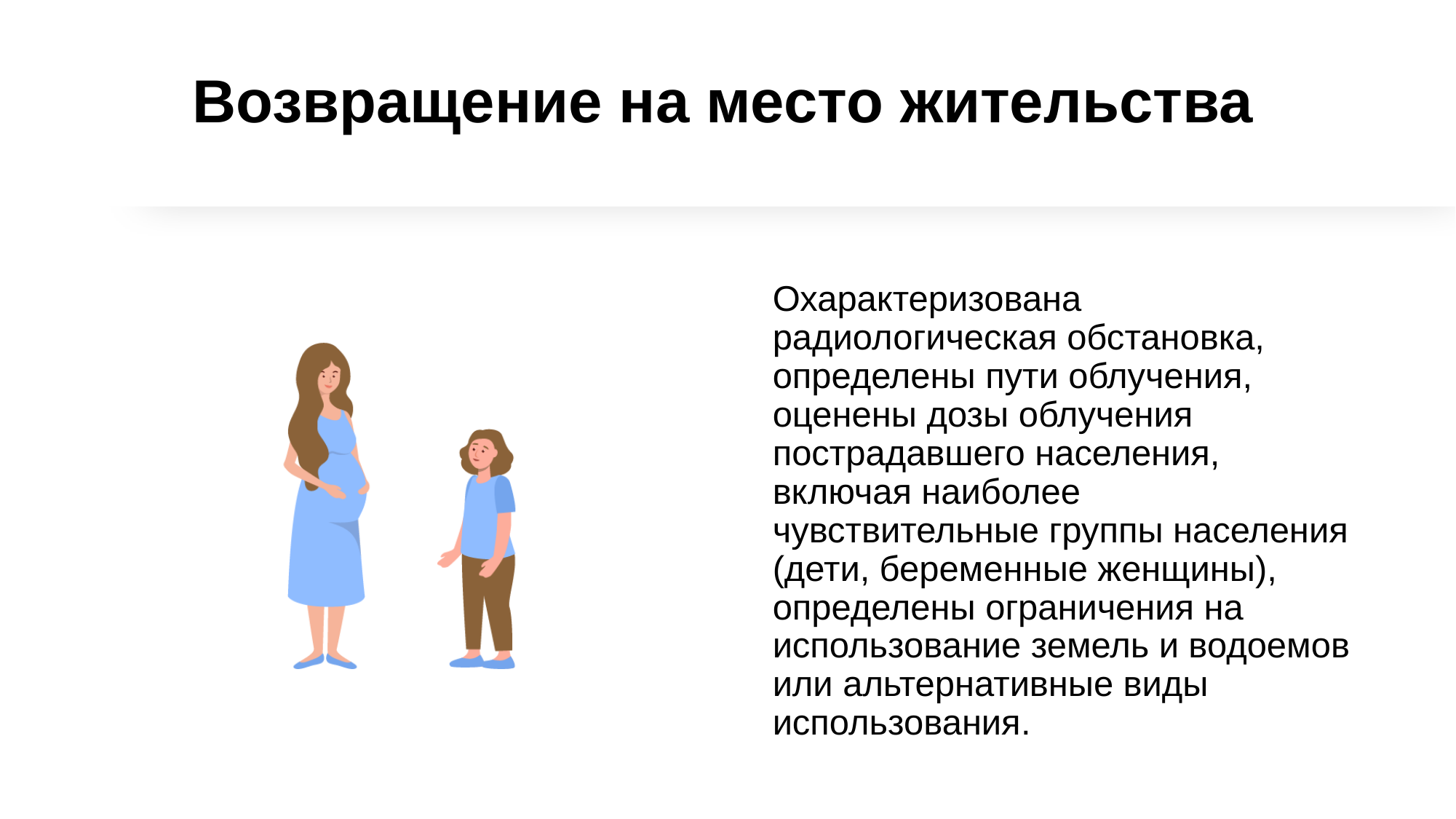

# Возвращение на место жительства
Охарактеризована радиологическая обстановка, определены пути облучения, оценены дозы облучения пострадавшего населения, включая наиболее чувствительные группы населения (дети, беременные женщины), определены ограничения на использование земель и водоемов или альтернативные виды использования.